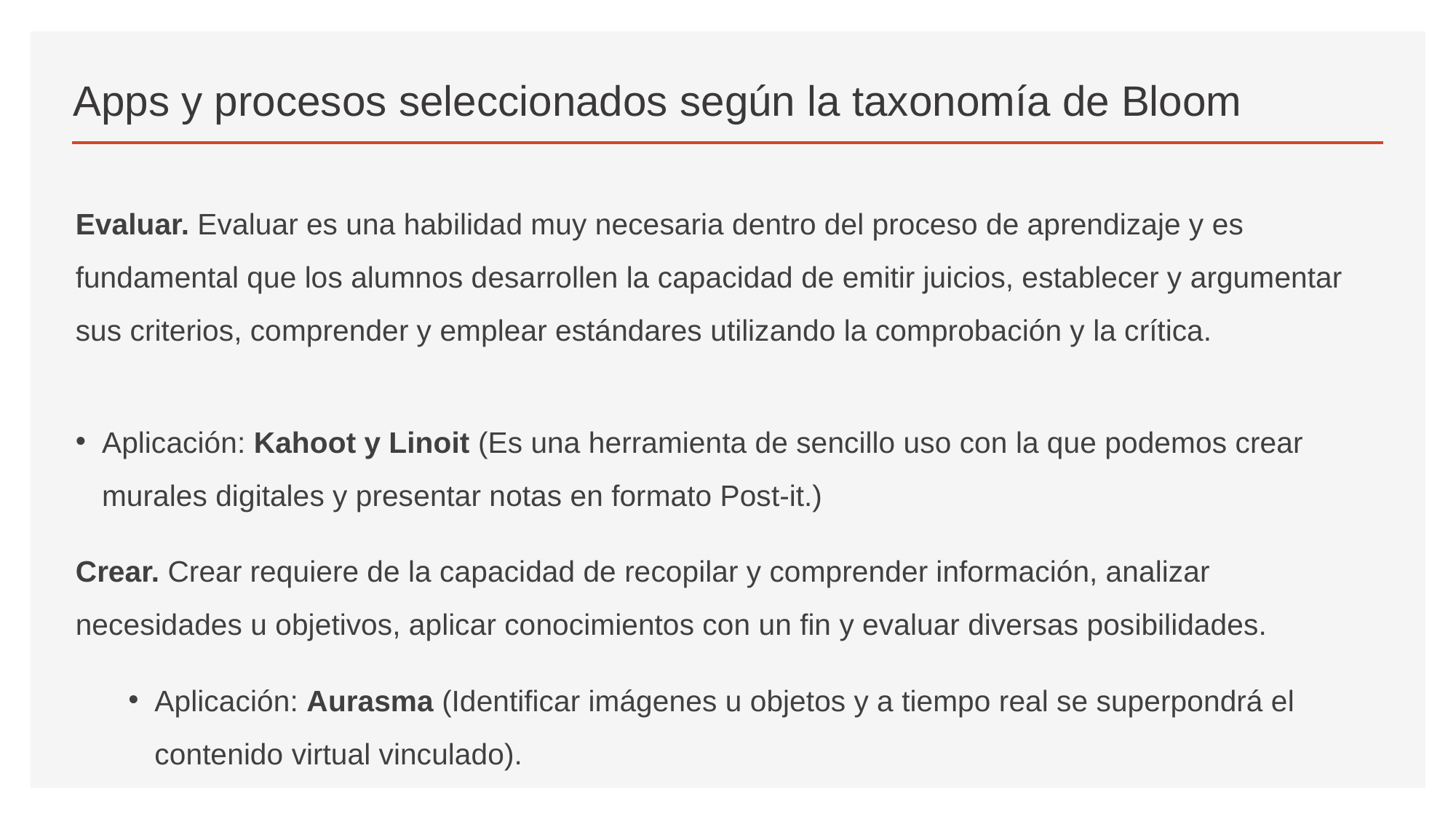

# Apps y procesos seleccionados según la taxonomía de Bloom
Evaluar. Evaluar es una habilidad muy necesaria dentro del proceso de aprendizaje y es fundamental que los alumnos desarrollen la capacidad de emitir juicios, establecer y argumentar sus criterios, comprender y emplear estándares utilizando la comprobación y la crítica.
Aplicación: Kahoot y Linoit (Es una herramienta de sencillo uso con la que podemos crear murales digitales y presentar notas en formato Post-it.)
Crear. Crear requiere de la capacidad de recopilar y comprender información, analizar necesidades u objetivos, aplicar conocimientos con un fin y evaluar diversas posibilidades.
Aplicación: Aurasma (Identificar imágenes u objetos y a tiempo real se superpondrá el contenido virtual vinculado).